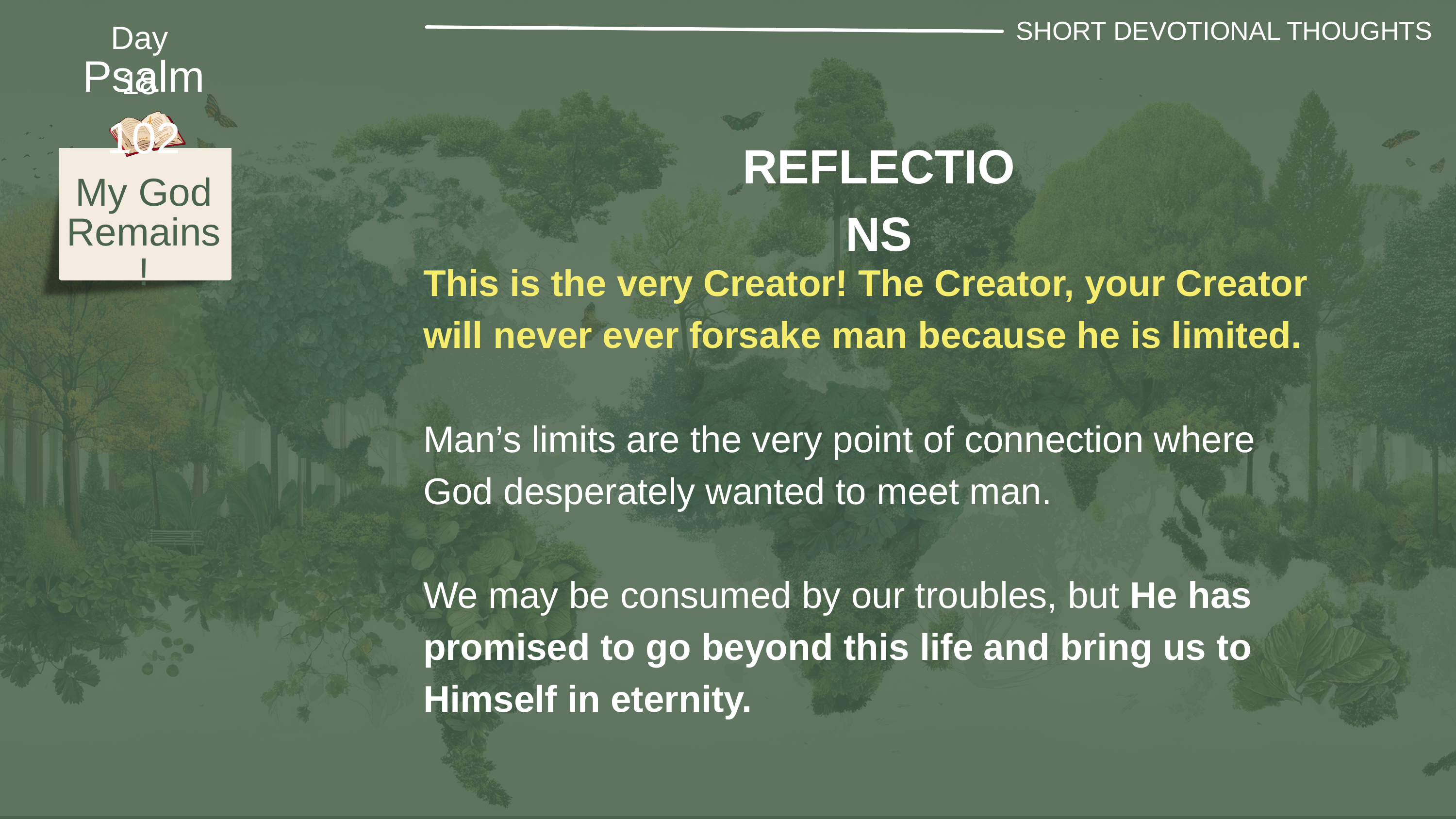

SHORT DEVOTIONAL THOUGHTS
Day 18

Psalm 102

REFLECTIONS

My God Remains!
This is the very Creator! The Creator, your Creator will never ever forsake man because he is limited.

Man’s limits are the very point of connection where God desperately wanted to meet man.

We may be consumed by our troubles, but He has promised to go beyond this life and bring us to Himself in eternity.